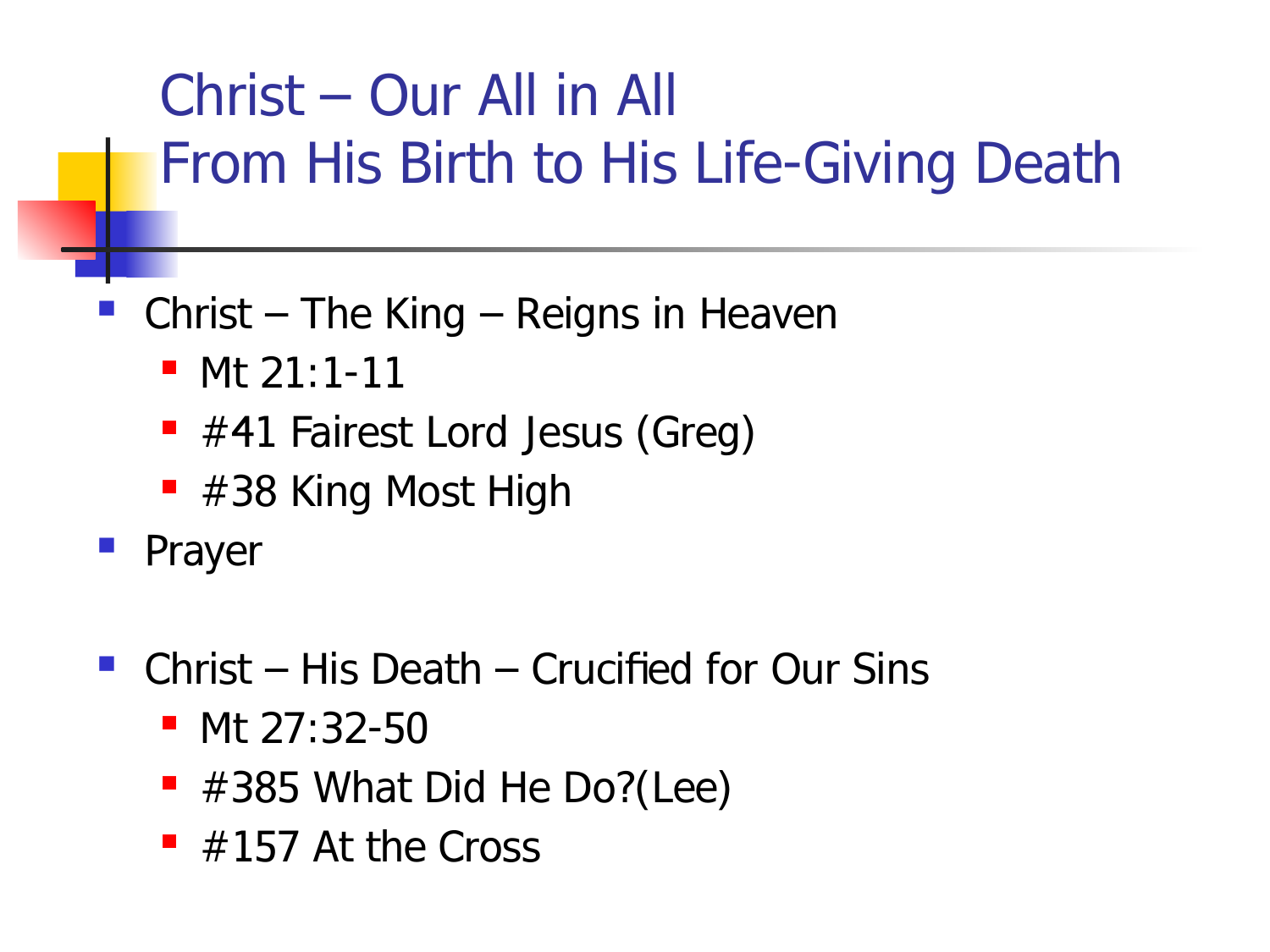

# Christ – Our All in All From His Birth to His Life-Giving Death
Christ – The King – Reigns in Heaven
Mt 21:1-11
#41 Fairest Lord Jesus (Greg)
#38 King Most High
Prayer

Christ – His Death – Crucified for Our Sins
Mt 27:32-50
#385 What Did He Do?(Lee)
#157 At the Cross